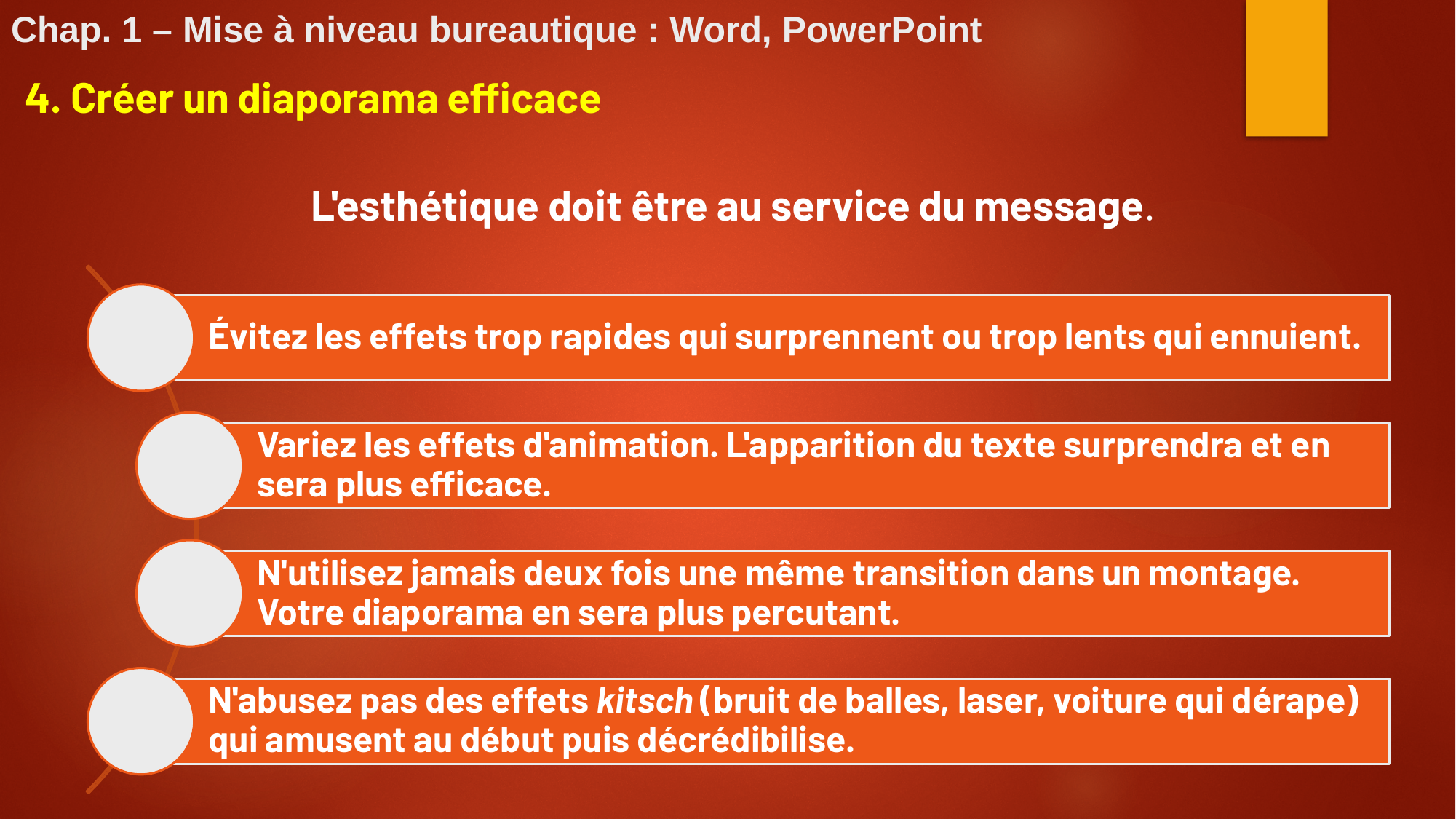

# Chap. 1 – Mise à niveau bureautique : Word, PowerPoint
4. Créer un diaporama efficace
L'esthétique doit être au service du message.
Évitez les effets trop rapides qui surprennent ou trop lents qui ennuient.
Variez les effets d'animation. L'apparition du texte surprendra et en sera plus efficace.
N'utilisez jamais deux fois une même transition dans un montage. Votre diaporama en sera plus percutant.
N'abusez pas des effets kitsch (bruit de balles, laser, voiture qui dérape) qui amusent au début puis décrédibilise.